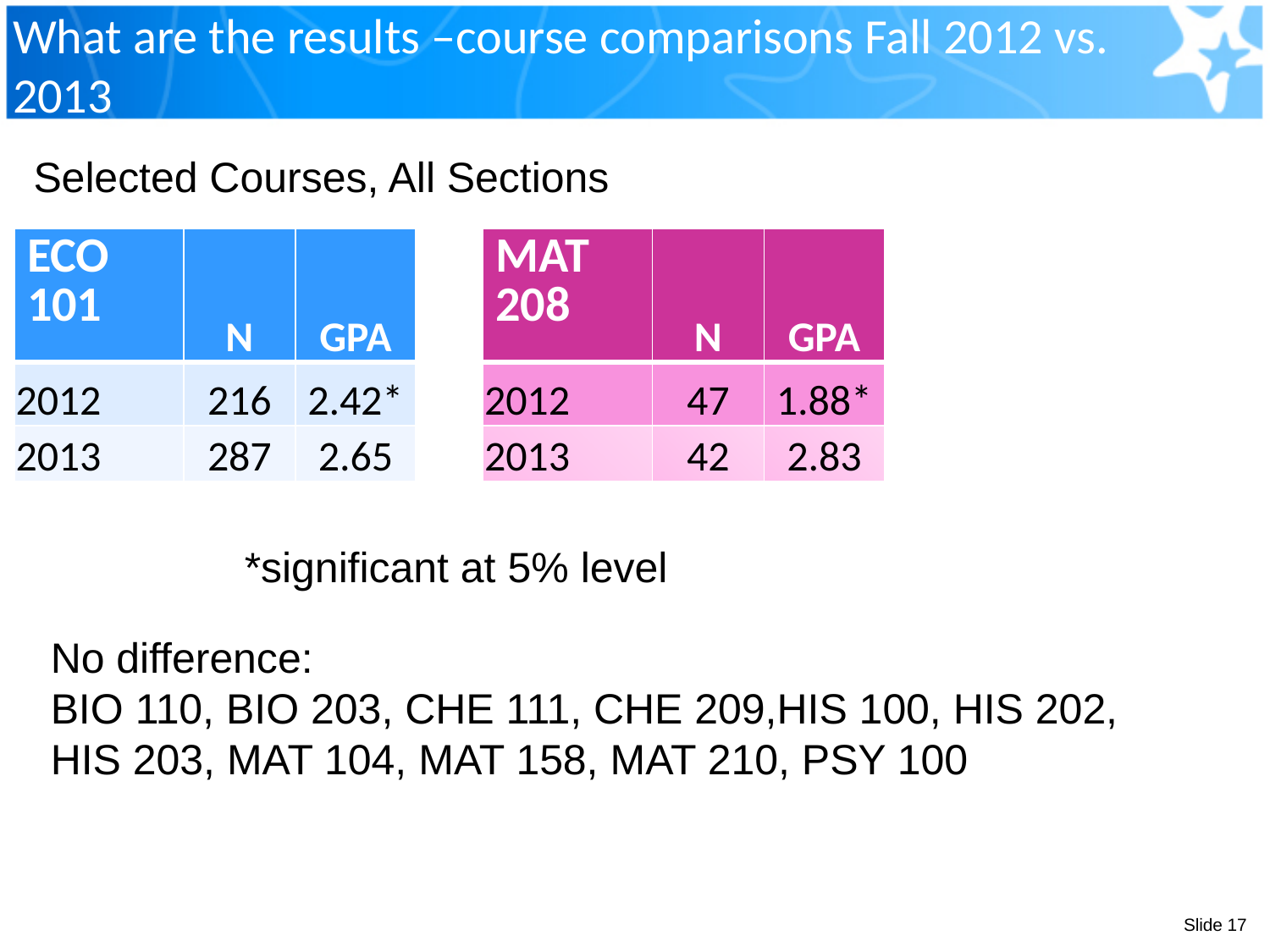

# What are the results –course comparisons Fall 2012 vs. 2013
Selected Courses, All Sections
| ECO 101 | N | GPA |
| --- | --- | --- |
| 2012 | 216 | 2.42\* |
| 2013 | 287 | 2.65 |
| MAT 208 | N | GPA |
| --- | --- | --- |
| 2012 | 47 | 1.88\* |
| 2013 | 42 | 2.83 |
*significant at 5% level
No difference:
BIO 110, BIO 203, CHE 111, CHE 209,HIS 100, HIS 202, HIS 203, MAT 104, MAT 158, MAT 210, PSY 100
Slide 17